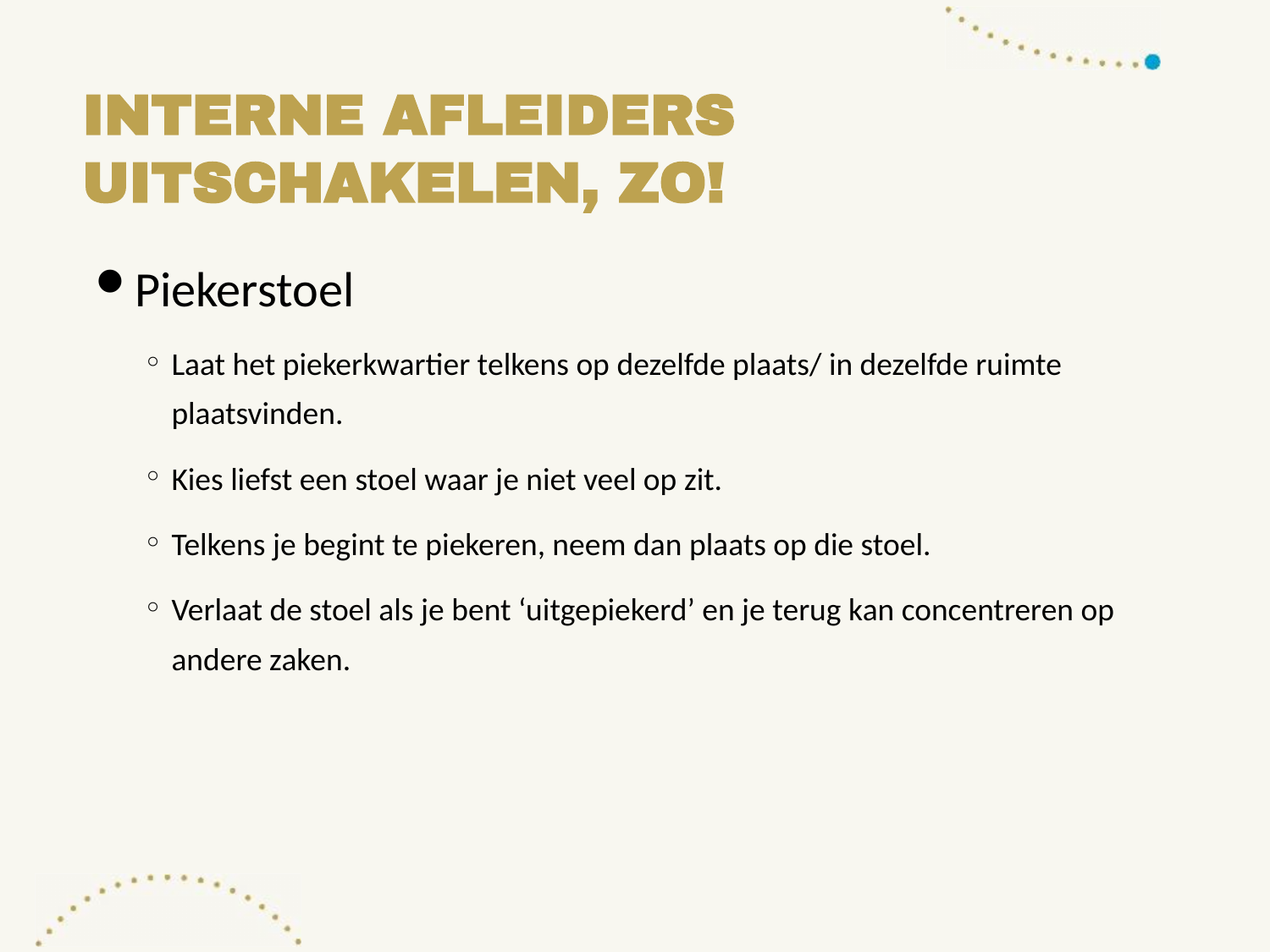

# Interne afleiders uitschakelen, zo!
Piekerstoel
Laat het piekerkwartier telkens op dezelfde plaats/ in dezelfde ruimte plaatsvinden.
Kies liefst een stoel waar je niet veel op zit.
Telkens je begint te piekeren, neem dan plaats op die stoel.
Verlaat de stoel als je bent ‘uitgepiekerd’ en je terug kan concentreren op andere zaken.